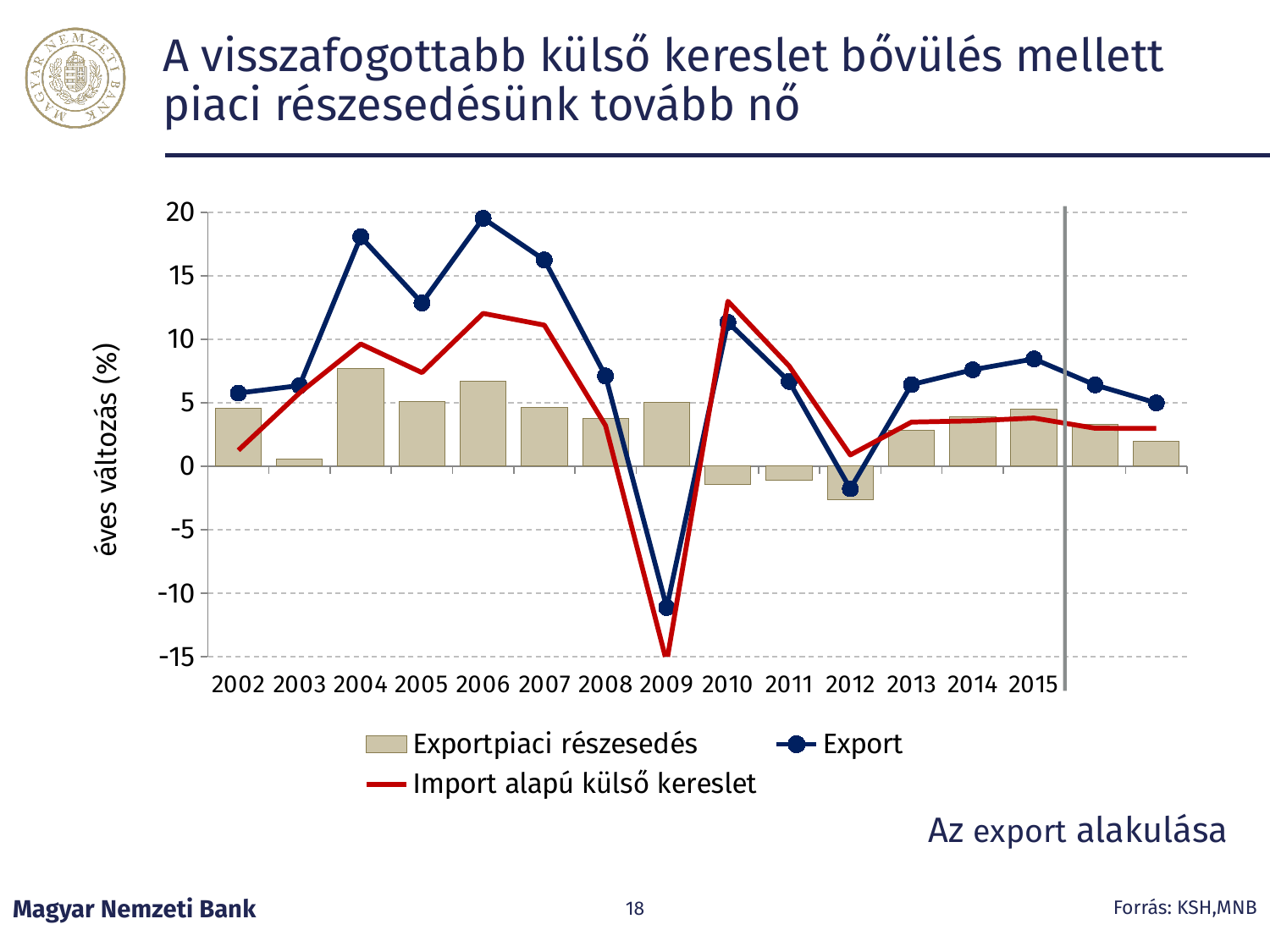

# A visszafogottabb külső kereslet bővülés mellett piaci részesedésünk tovább nő

### Chart

| Category | Exportpiaci részesedés | Export | Import alapú külső kereslet |
|---|---|---|---|
| 2002 | 4.540014186045855 | 5.757517193158034 | 1.2518507973494657 |
| 2003 | 0.5366294297571663 | 6.349491908460173 | 5.769960854148778 |
| 2004 | 7.718966313379173 | 18.06392207845469 | 9.623912118859305 |
| 2005 | 5.111227775300733 | 12.853909862162553 | 7.3699158094085675 |
| 2006 | 6.688384821630997 | 19.516277582594693 | 12.032192870332498 |
| 2007 | 4.611663922609296 | 16.241404051148173 | 11.107764646164533 |
| 2008 | 3.7590843681313757 | 7.107072339699542 | 3.2017020038990047 |
| 2009 | 5.019447097968854 | -11.127409941501472 | -15.426045134326767 |
| 2010 | -1.4050244537807721 | 11.337088355732284 | 12.987554117514303 |
| 2011 | -1.1204605781286148 | 6.6748749683172335 | 7.893240906129979 |
| 2012 | -2.6451780530230735 | -1.7780276788377591 | 0.8879665440436462 |
| 2013 | 2.8244564992051053 | 6.42639534217944 | 3.474335461241516 |
| 2014 | 3.8956696683869936 | 7.595123145002852 | 3.568259998622029 |
| 2015 | 4.488631354517846 | 8.44875432640712 | 3.7951686938143183 |
Az export alakulása
Forrás: KSH,MNB
Magyar Nemzeti Bank
18